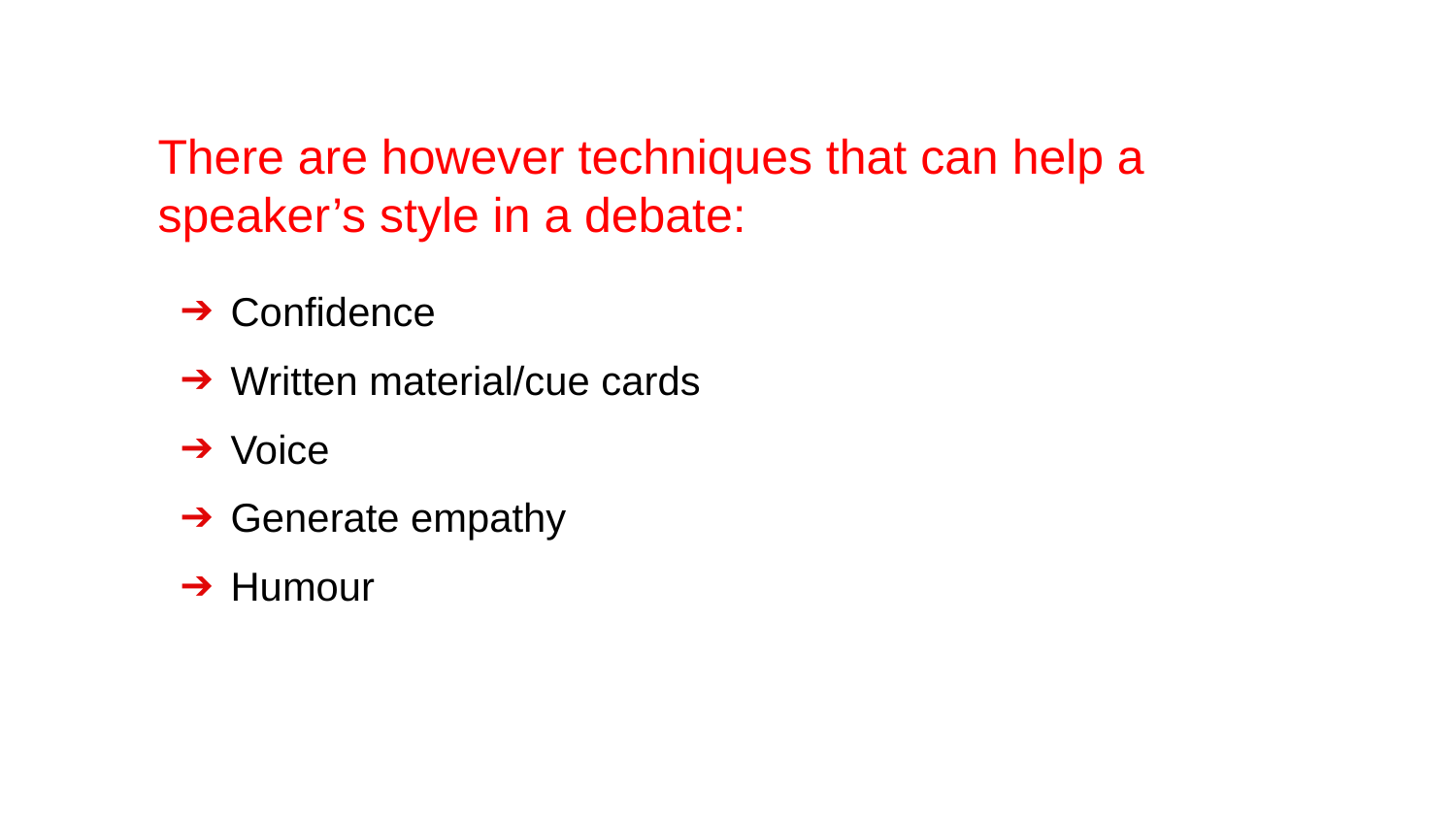

There are however techniques that can help a speaker’s style in a debate:

Confidence
Written material/cue cards
Voice
Generate empathy
Humour